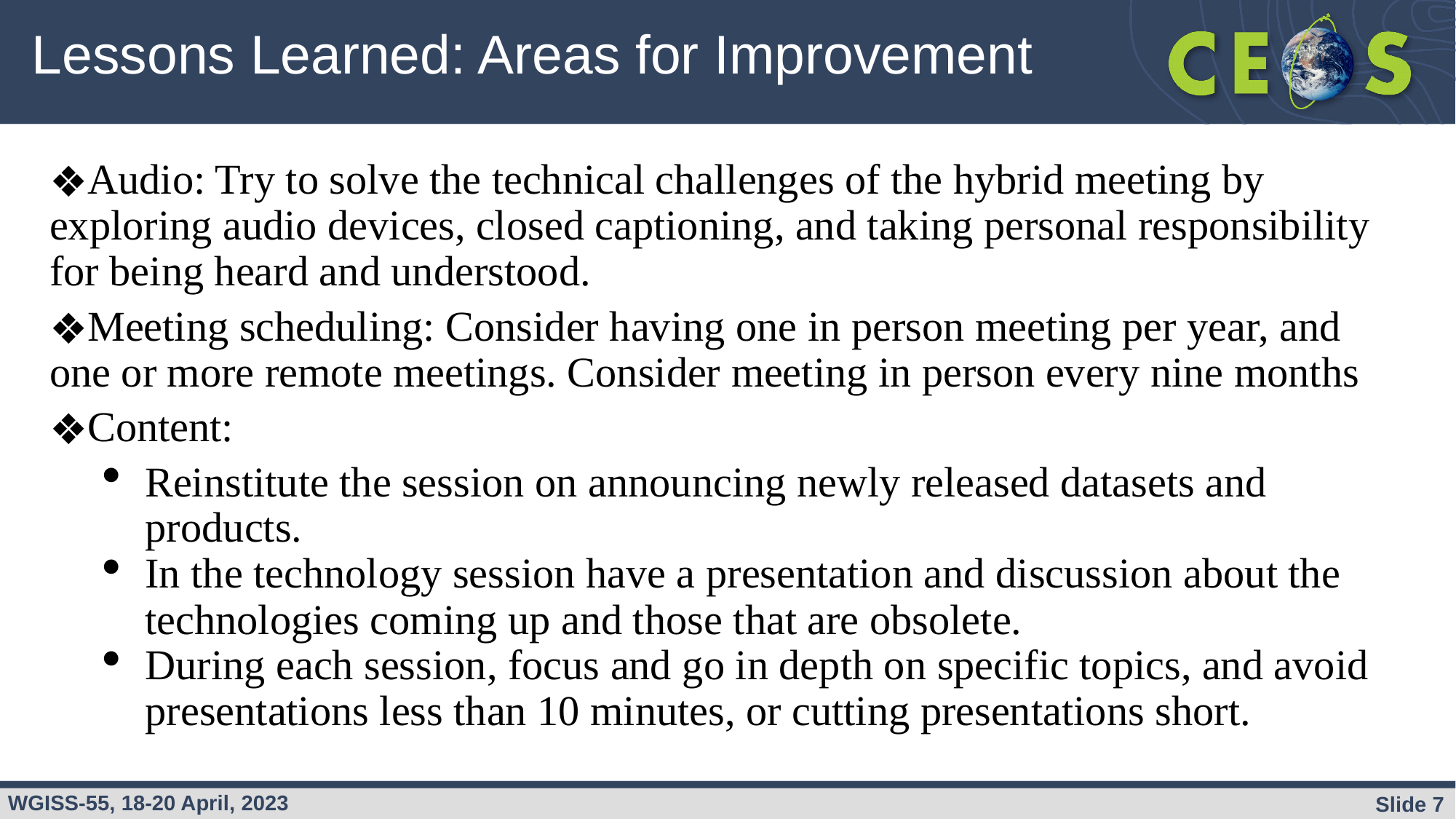

# Lessons Learned: Areas for Improvement
Audio: Try to solve the technical challenges of the hybrid meeting by exploring audio devices, closed captioning, and taking personal responsibility for being heard and understood.
Meeting scheduling: Consider having one in person meeting per year, and one or more remote meetings. Consider meeting in person every nine months
Content:
Reinstitute the session on announcing newly released datasets and products.
In the technology session have a presentation and discussion about the technologies coming up and those that are obsolete.
During each session, focus and go in depth on specific topics, and avoid presentations less than 10 minutes, or cutting presentations short.